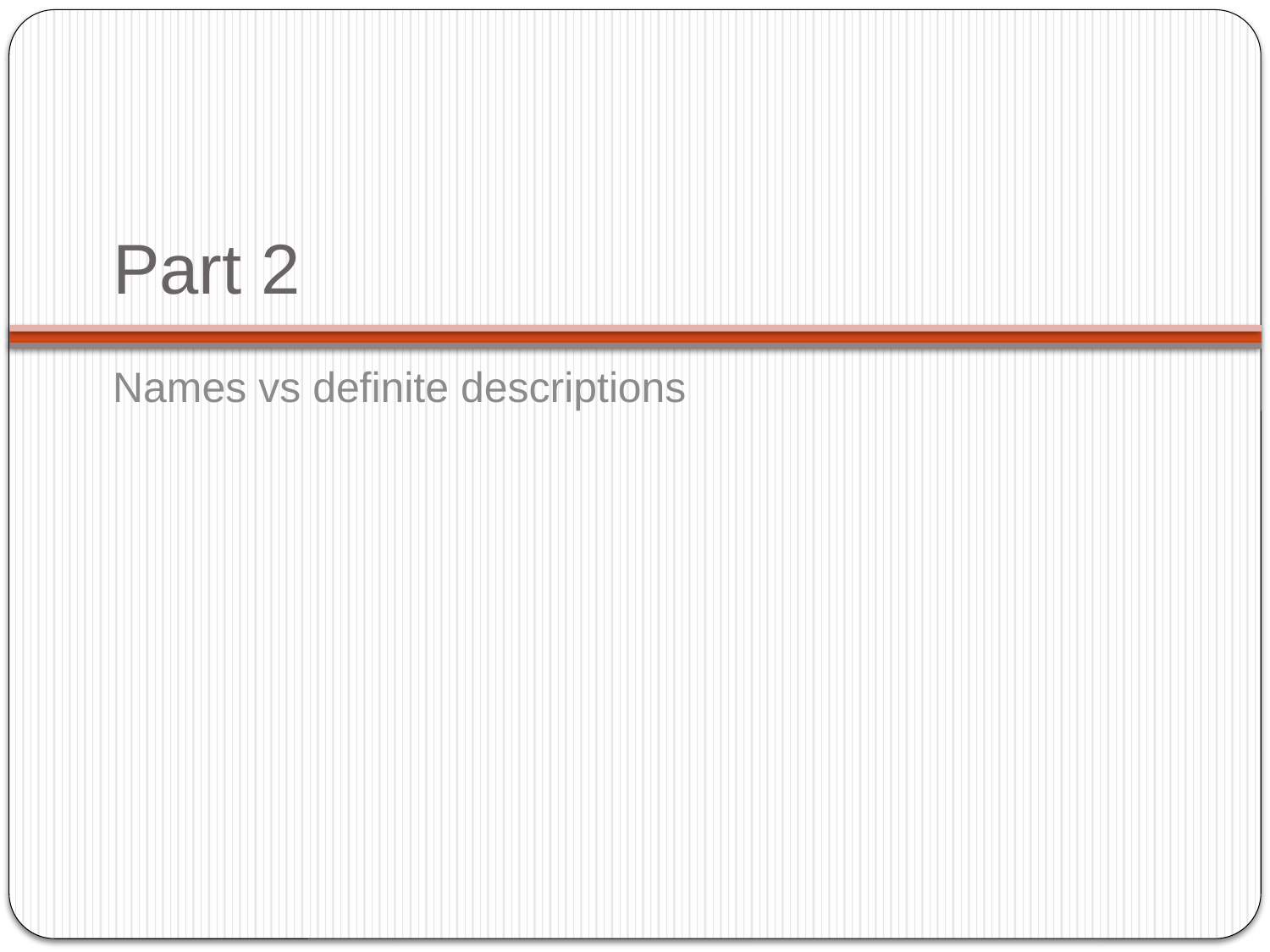

# Part 2
Names vs definite descriptions